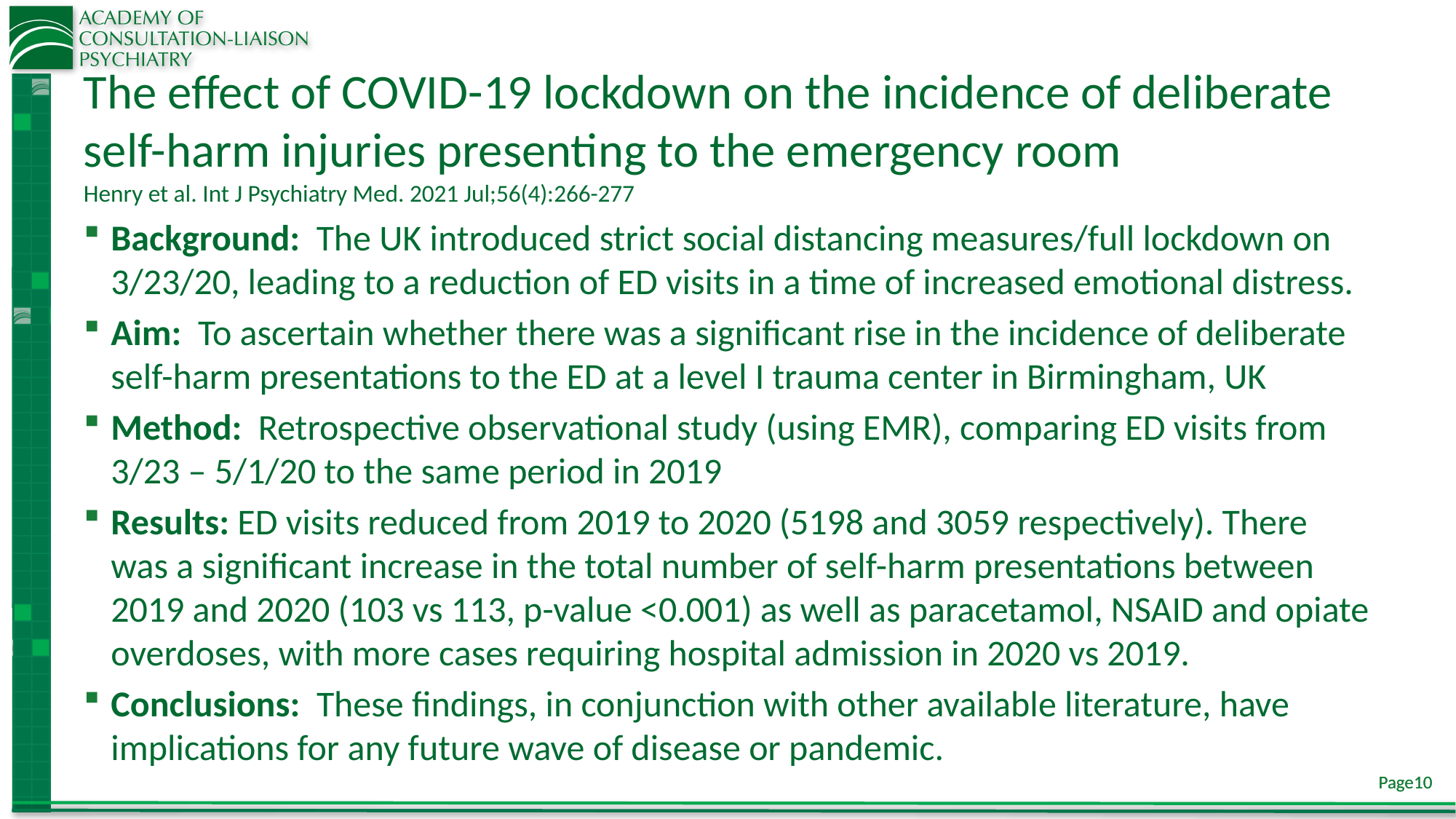

# The effect of COVID-19 lockdown on the incidence of deliberate self-harm injuries presenting to the emergency room
Henry et al. Int J Psychiatry Med. 2021 Jul;56(4):266-277
Background:  The UK introduced strict social distancing measures/full lockdown on 3/23/20, leading to a reduction of ED visits in a time of increased emotional distress.
Aim:  To ascertain whether there was a significant rise in the incidence of deliberate self-harm presentations to the ED at a level I trauma center in Birmingham, UK
Method:  Retrospective observational study (using EMR), comparing ED visits from 3/23 – 5/1/20 to the same period in 2019
Results: ED visits reduced from 2019 to 2020 (5198 and 3059 respectively). There was a significant increase in the total number of self-harm presentations between 2019 and 2020 (103 vs 113, p-value <0.001) as well as paracetamol, NSAID and opiate overdoses, with more cases requiring hospital admission in 2020 vs 2019.
Conclusions:  These findings, in conjunction with other available literature, have implications for any future wave of disease or pandemic.

10